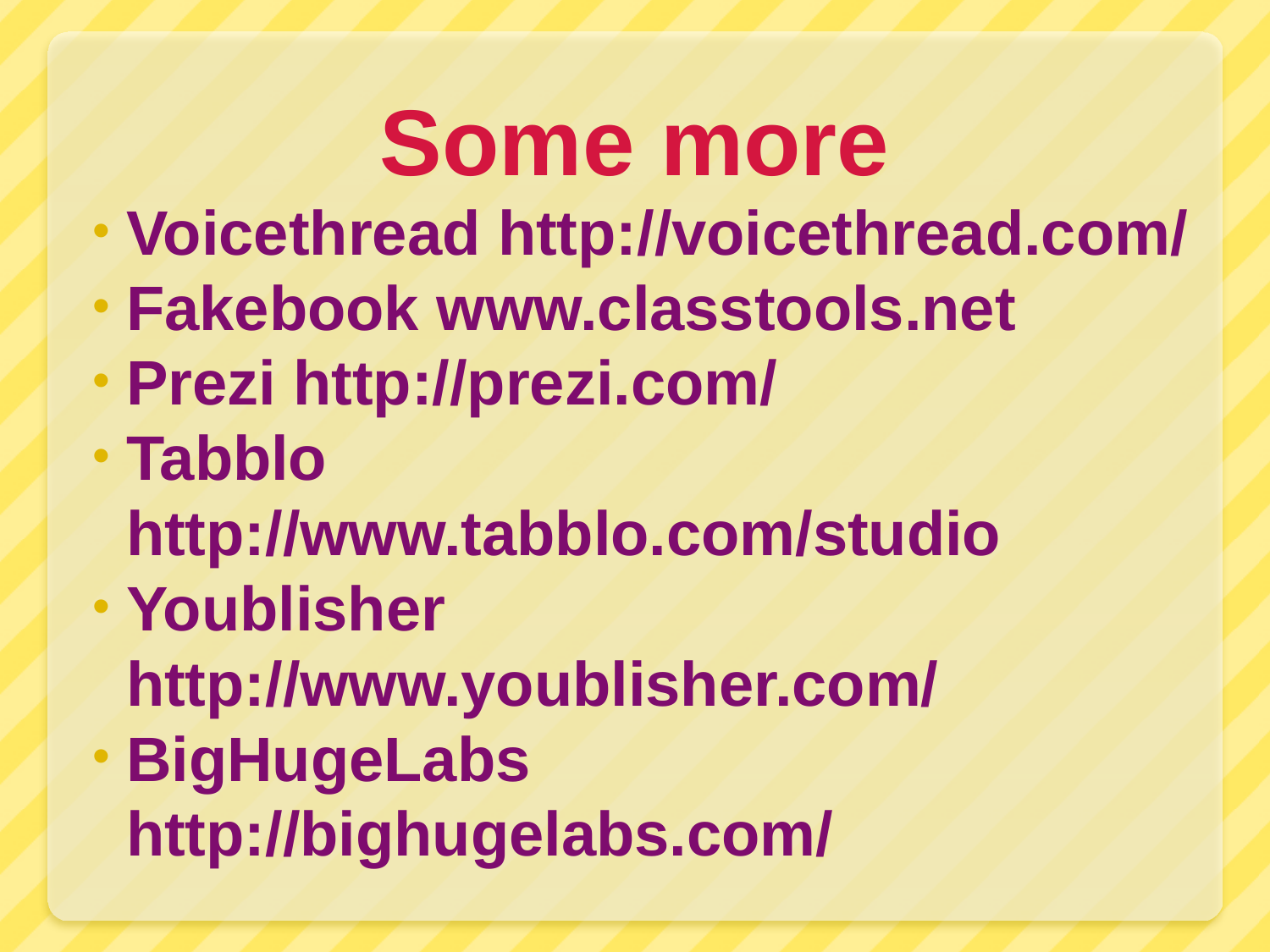

# Some more
Voicethread http://voicethread.com/
Fakebook www.classtools.net
Prezi http://prezi.com/
Tabblo http://www.tabblo.com/studio
Youblisher http://www.youblisher.com/
BigHugeLabs http://bighugelabs.com/